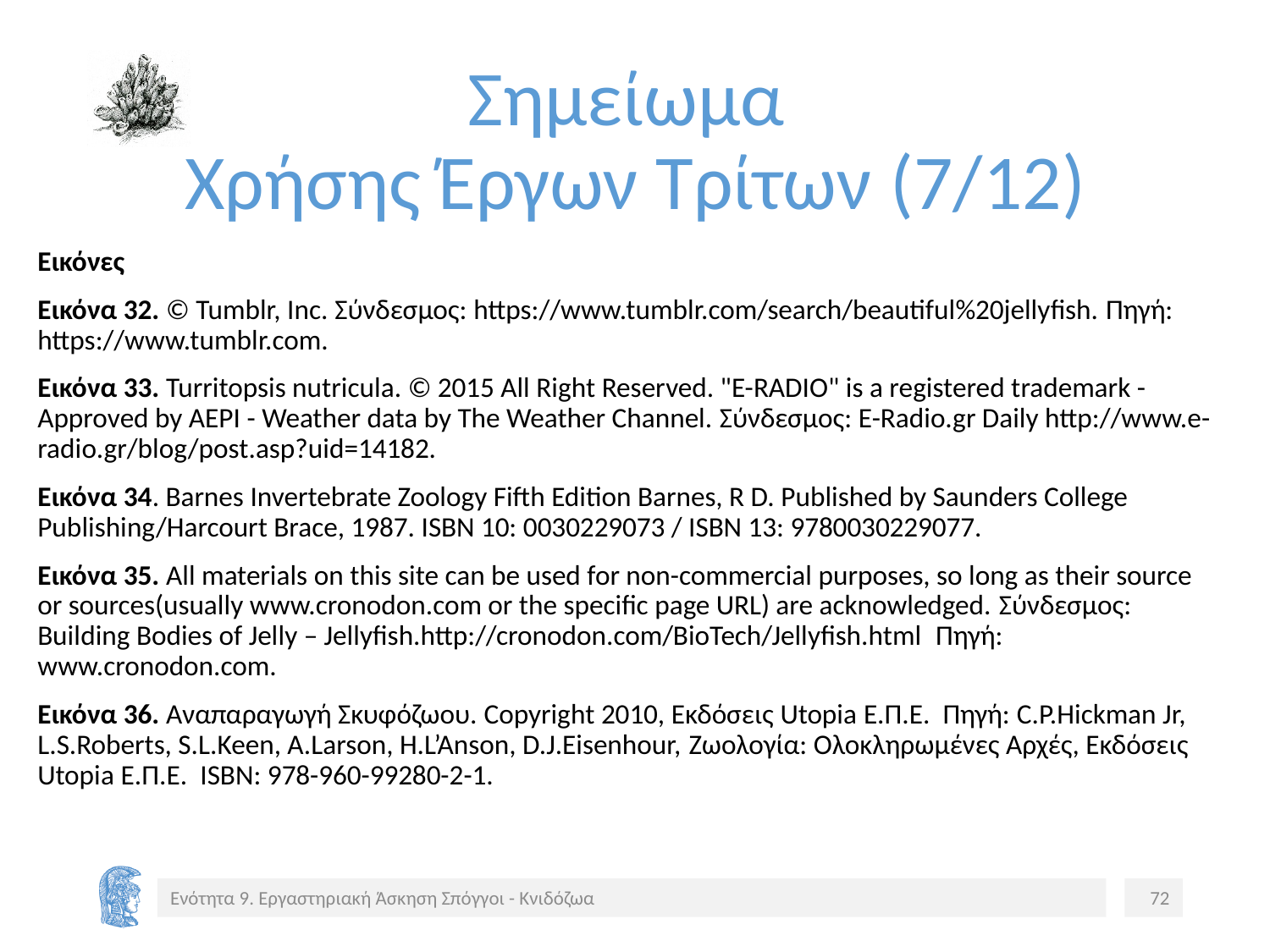

# Σημείωμα Χρήσης Έργων Τρίτων (7/12)
Εικόνες
Eικόνα 32. © Tumblr, Inc. Σύνδεσμος: https://www.tumblr.com/search/beautiful%20jellyfish. Πηγή: https://www.tumblr.com.
Εικόνα 33. Turritopsis nutricula. © 2015 All Right Reserved. "E-RADIO" is a registered trademark - Approved by AEPI - Weather data by The Weather Channel. Σύνδεσμος: E-Radio.gr Daily http://www.e-radio.gr/blog/post.asp?uid=14182.
Εικόνα 34. Barnes Invertebrate Zoology Fifth Edition Barnes, R D. Published by Saunders College Publishing/Harcourt Brace, 1987. ISBN 10: 0030229073 / ISBN 13: 9780030229077.
Εικόνα 35. All materials on this site can be used for non-commercial purposes, so long as their source or sources(usually www.cronodon.com or the specific page URL) are acknowledged. Σύνδεσμος: Building Bodies of Jelly – Jellyfish.http://cronodon.com/BioTech/Jellyfish.html  Πηγή: www.cronodon.com.
Εικόνα 36. Αναπαραγωγή Σκυφόζωου. Copyright 2010, Εκδόσεις Utopia Ε.Π.Ε.  Πηγή: C.P.Hickman Jr, L.S.Roberts, S.L.Keen, A.Larson, H.L’Anson, D.J.Eisenhour, Ζωολογία: Ολοκληρωμένες Αρχές, Εκδόσεις Utopia Ε.Π.Ε.  ISBN: 978-960-99280-2-1.

Ενότητα 9. Εργαστηριακή Άσκηση Σπόγγοι - Κνιδόζωα
72